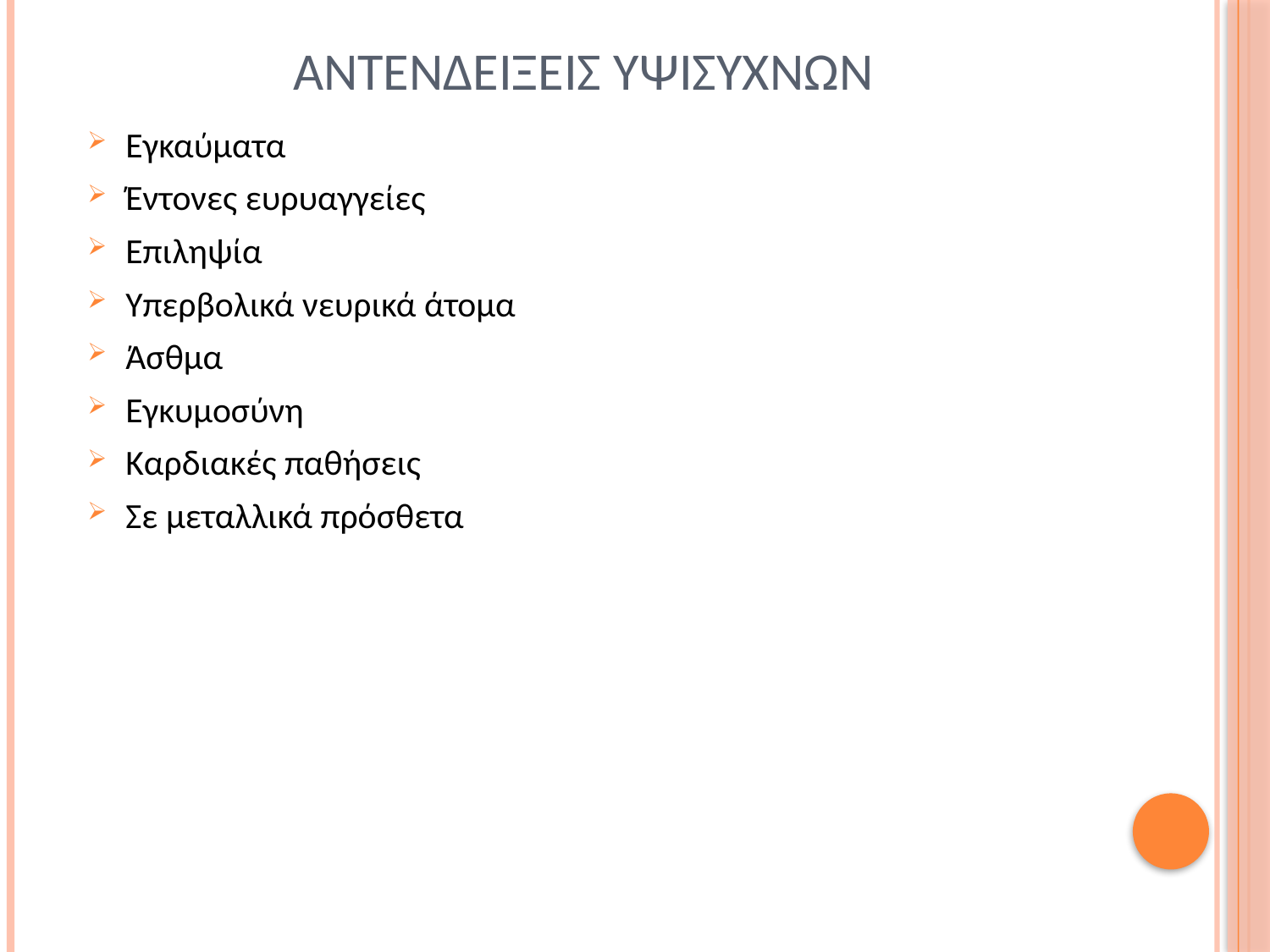

# Αντενδειξεισ υψισυχνων
Εγκαύματα
Έντονες ευρυαγγείες
Επιληψία
Υπερβολικά νευρικά άτομα
Άσθμα
Εγκυμοσύνη
Καρδιακές παθήσεις
Σε μεταλλικά πρόσθετα